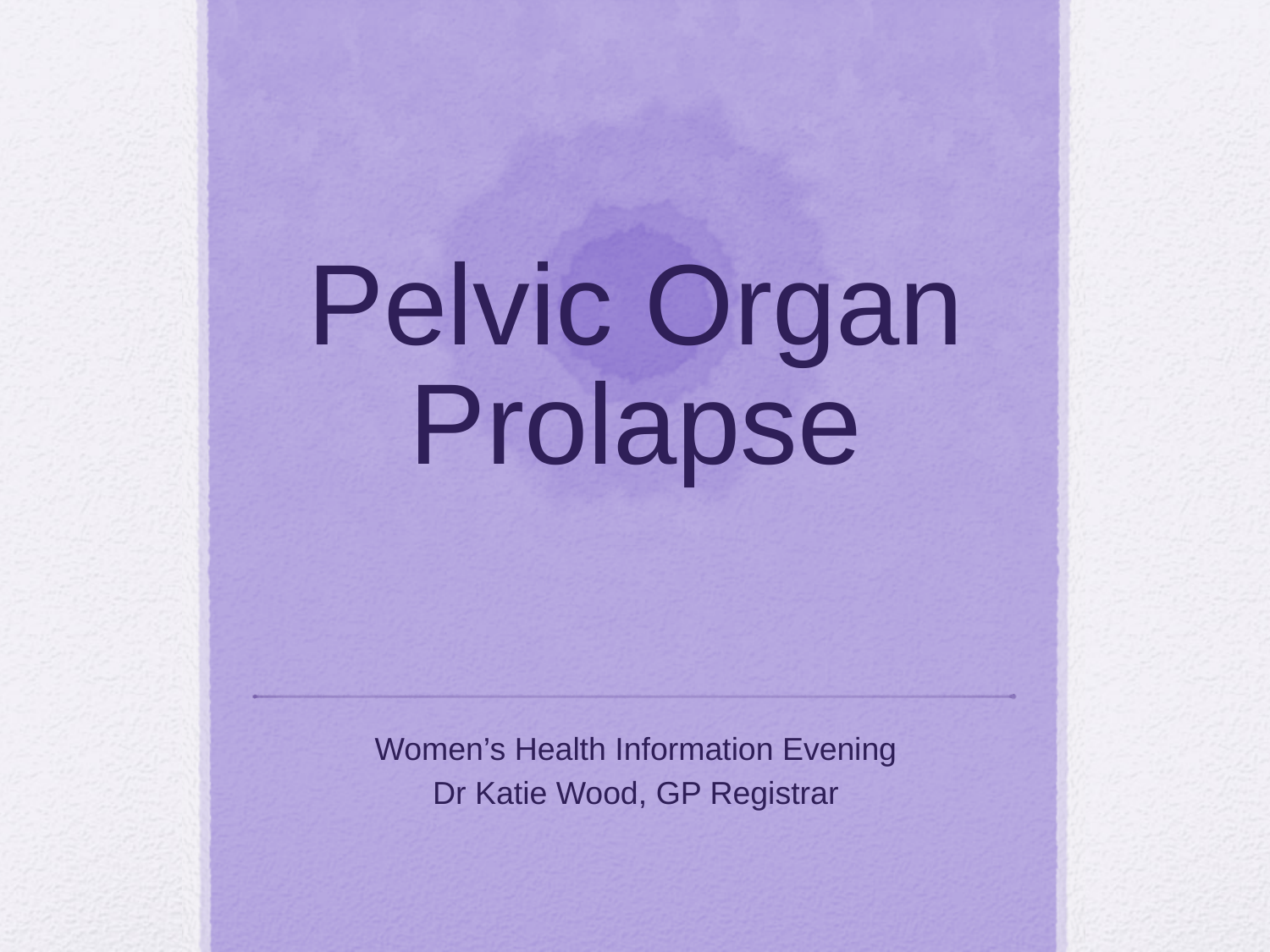

# Pelvic Organ Prolapse
Women’s Health Information Evening
Dr Katie Wood, GP Registrar